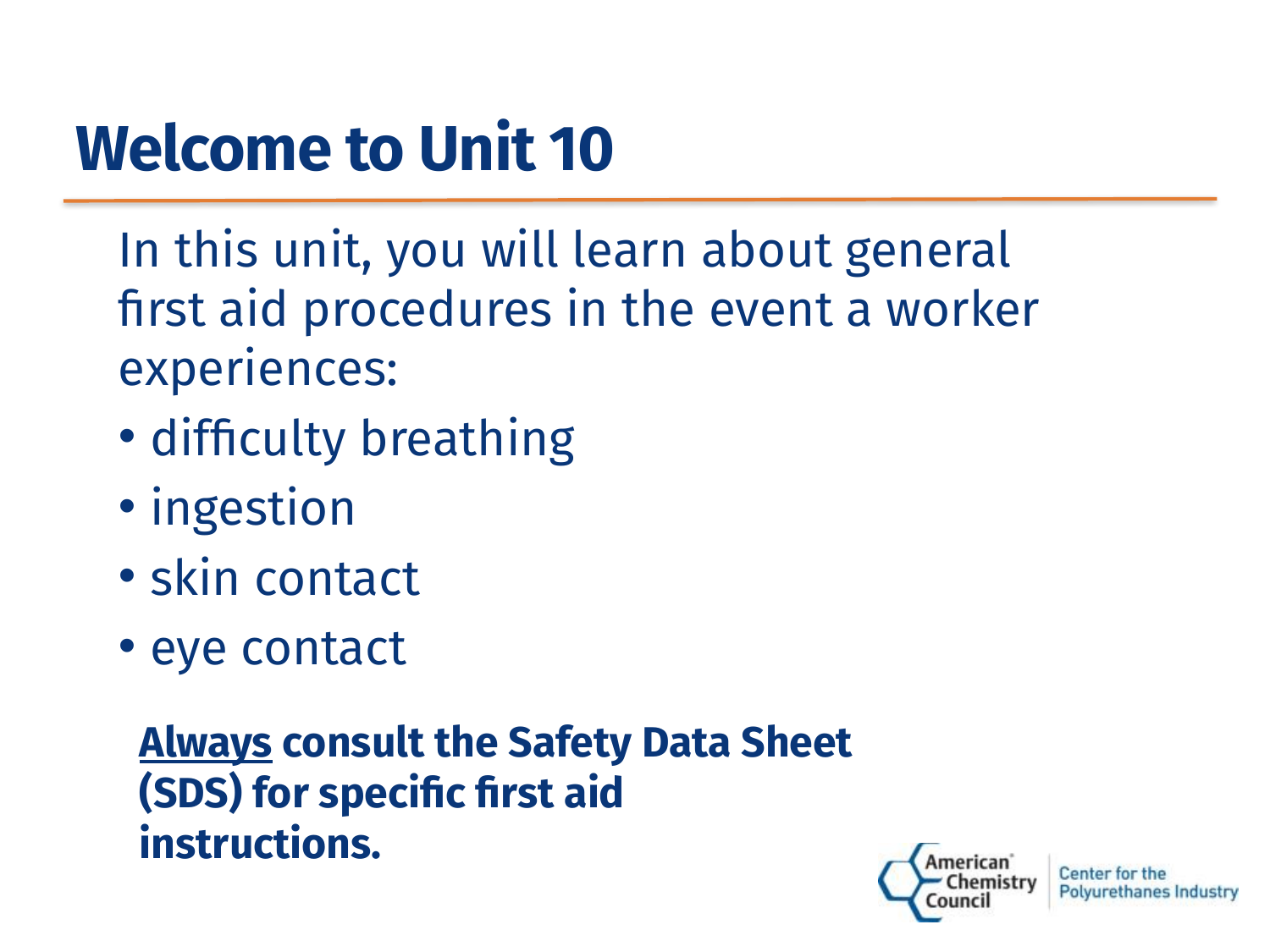

# Welcome to Unit 10
In this unit, you will learn about general first aid procedures in the event a worker experiences:
difficulty breathing
ingestion
skin contact
eye contact
Always consult the Safety Data Sheet (SDS) for specific first aid instructions.